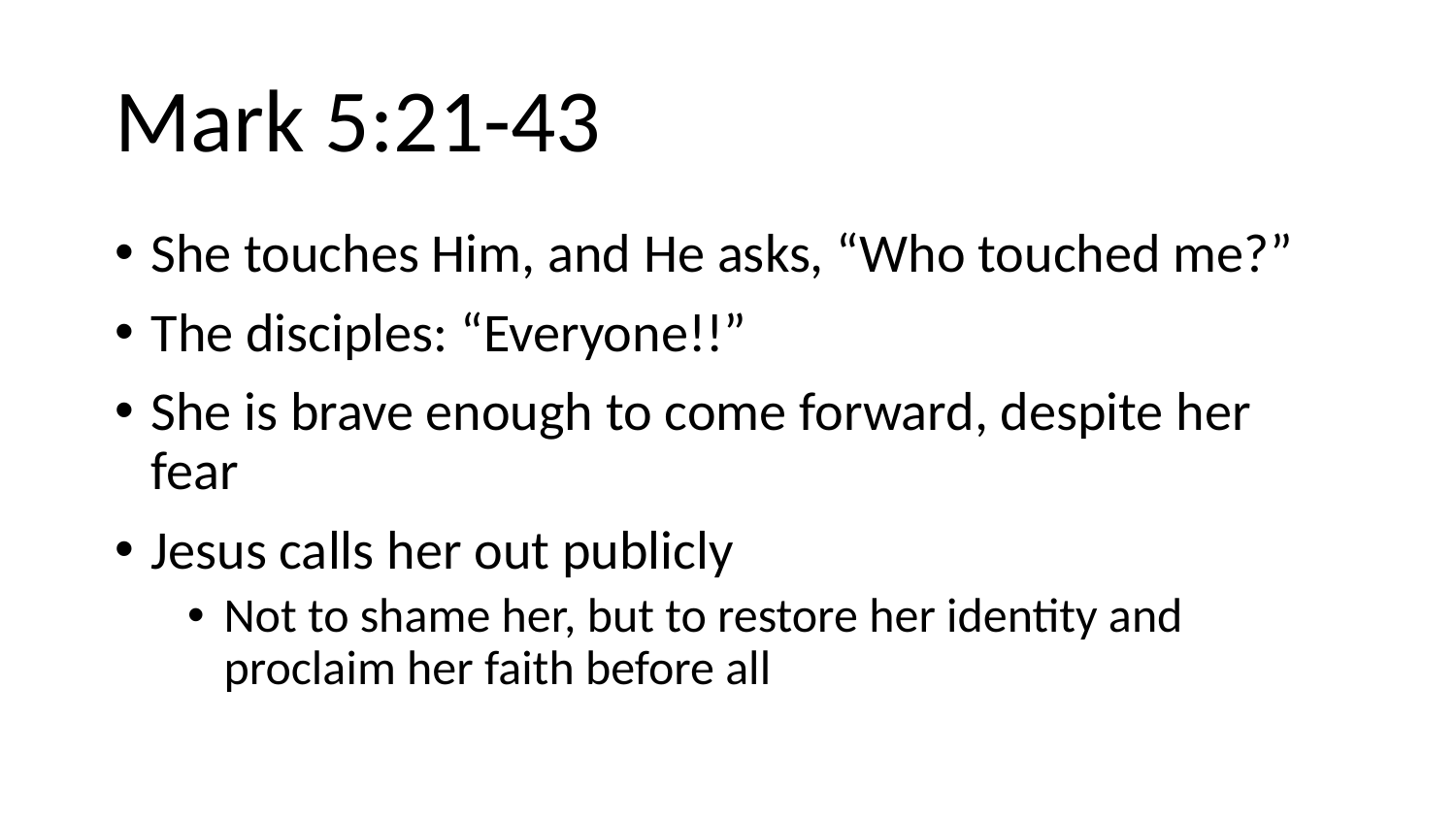

# Mark 5:21-43
She touches Him, and He asks, “Who touched me?”
The disciples: “Everyone!!”
She is brave enough to come forward, despite her fear
Jesus calls her out publicly
Not to shame her, but to restore her identity and proclaim her faith before all